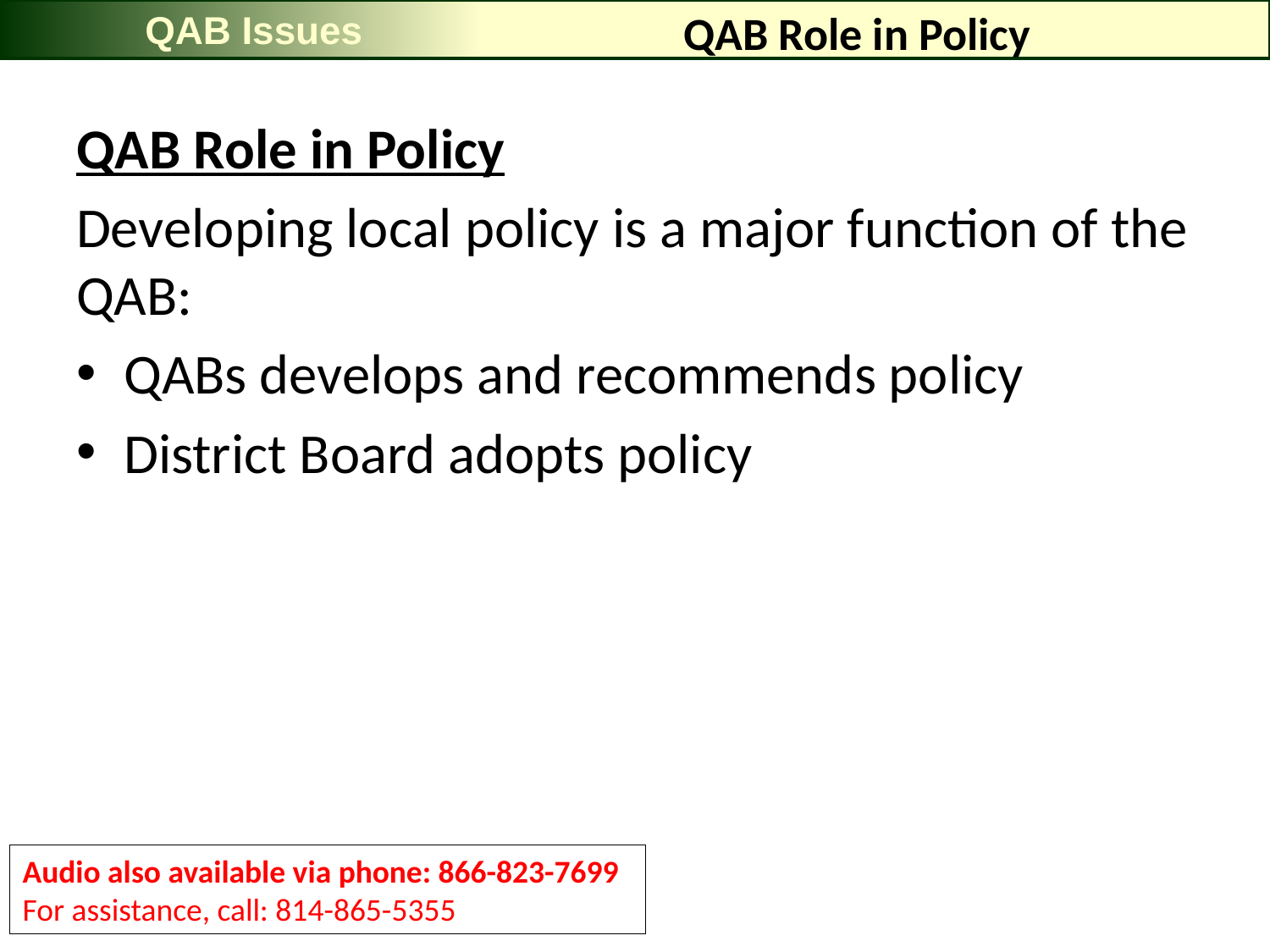

QAB Issues
# QAB Role in Policy
QAB Role in Policy
Developing local policy is a major function of the QAB:
QABs develops and recommends policy
District Board adopts policy
Audio also available via phone: 866-823-7699
For assistance, call: 814-865-5355